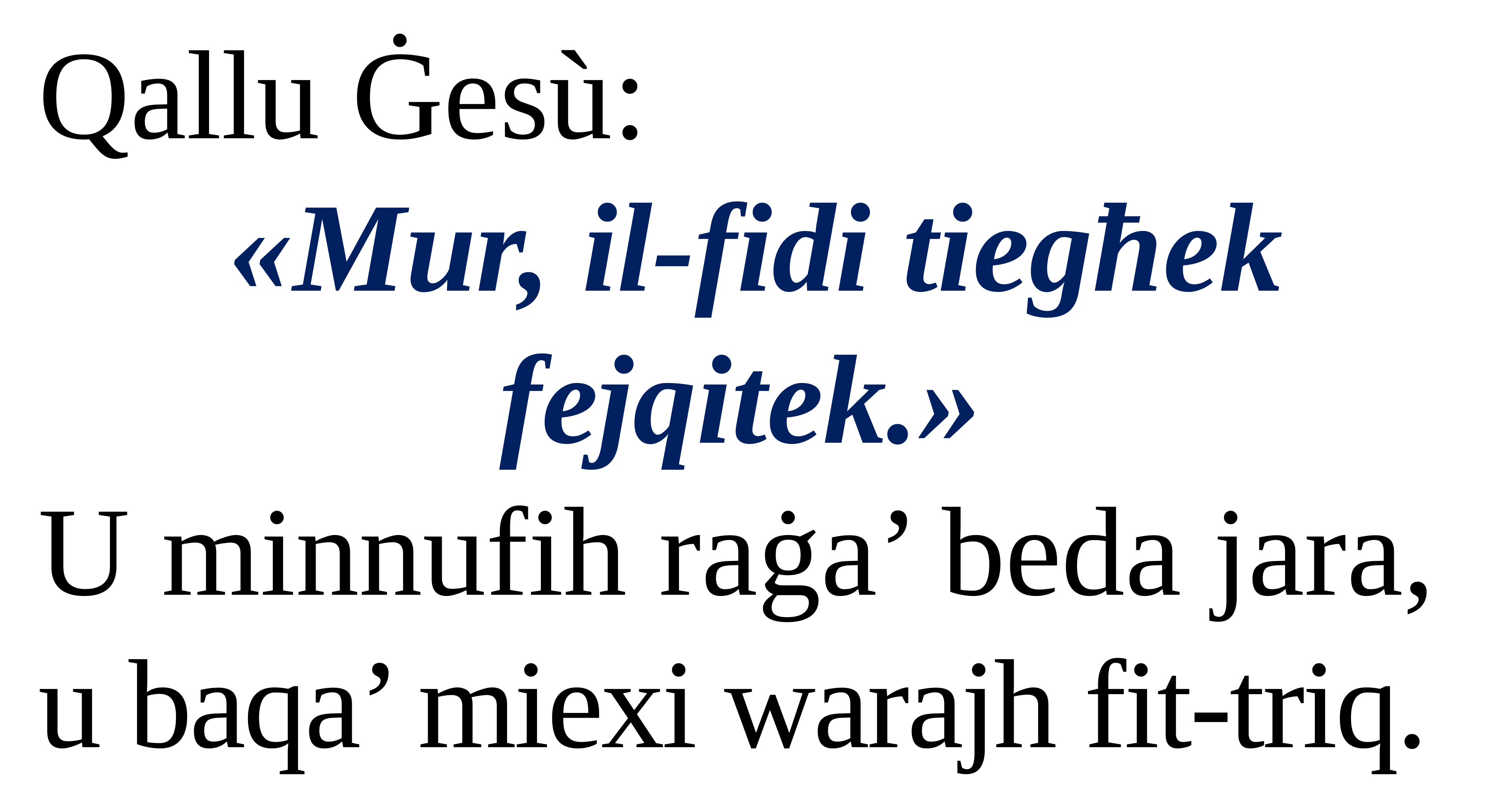

Qallu Ġesù:
«Mur, il-fidi tiegħek fejqitek.»
U minnufih raġa’ beda jara, u baqa’ miexi warajh fit-triq.